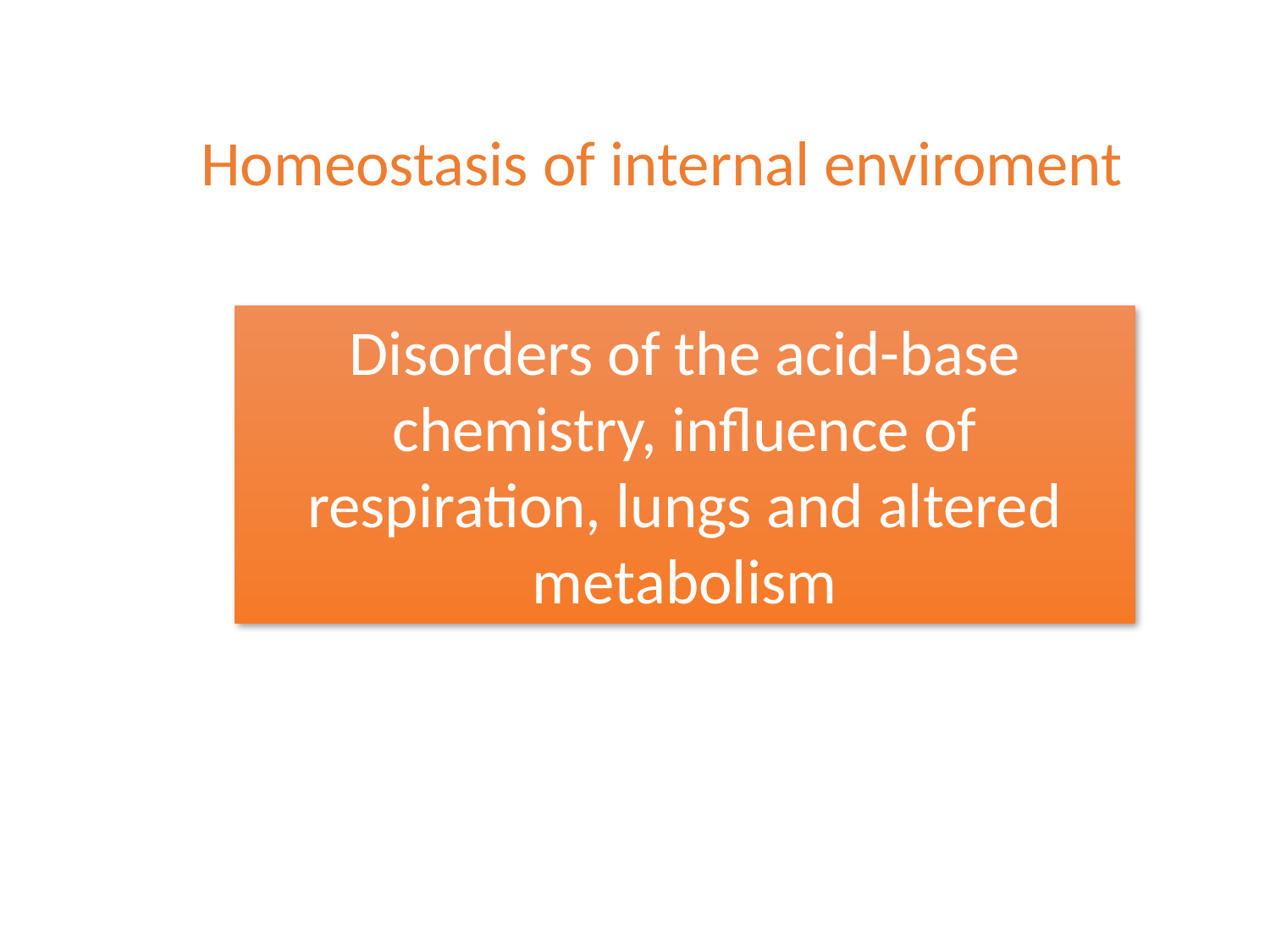

Homeostasis of internal enviroment
Disorders of the acid-base chemistry, influence of respiration, lungs and altered metabolism